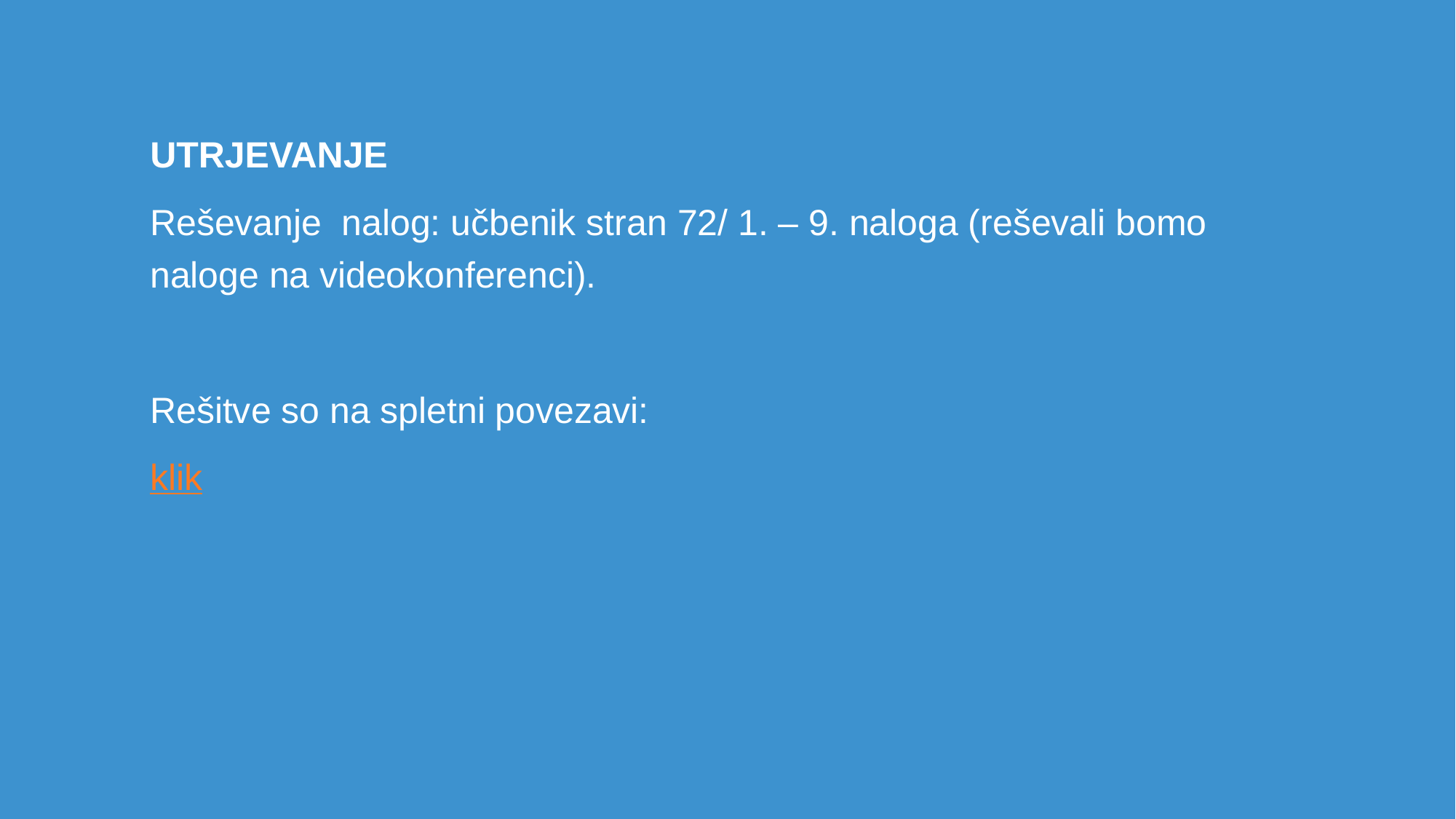

UTRJEVANJE
Reševanje  nalog: učbenik stran 72/ 1. – 9. naloga (reševali bomo naloge na videokonferenci).

Rešitve so na spletni povezavi:
klik